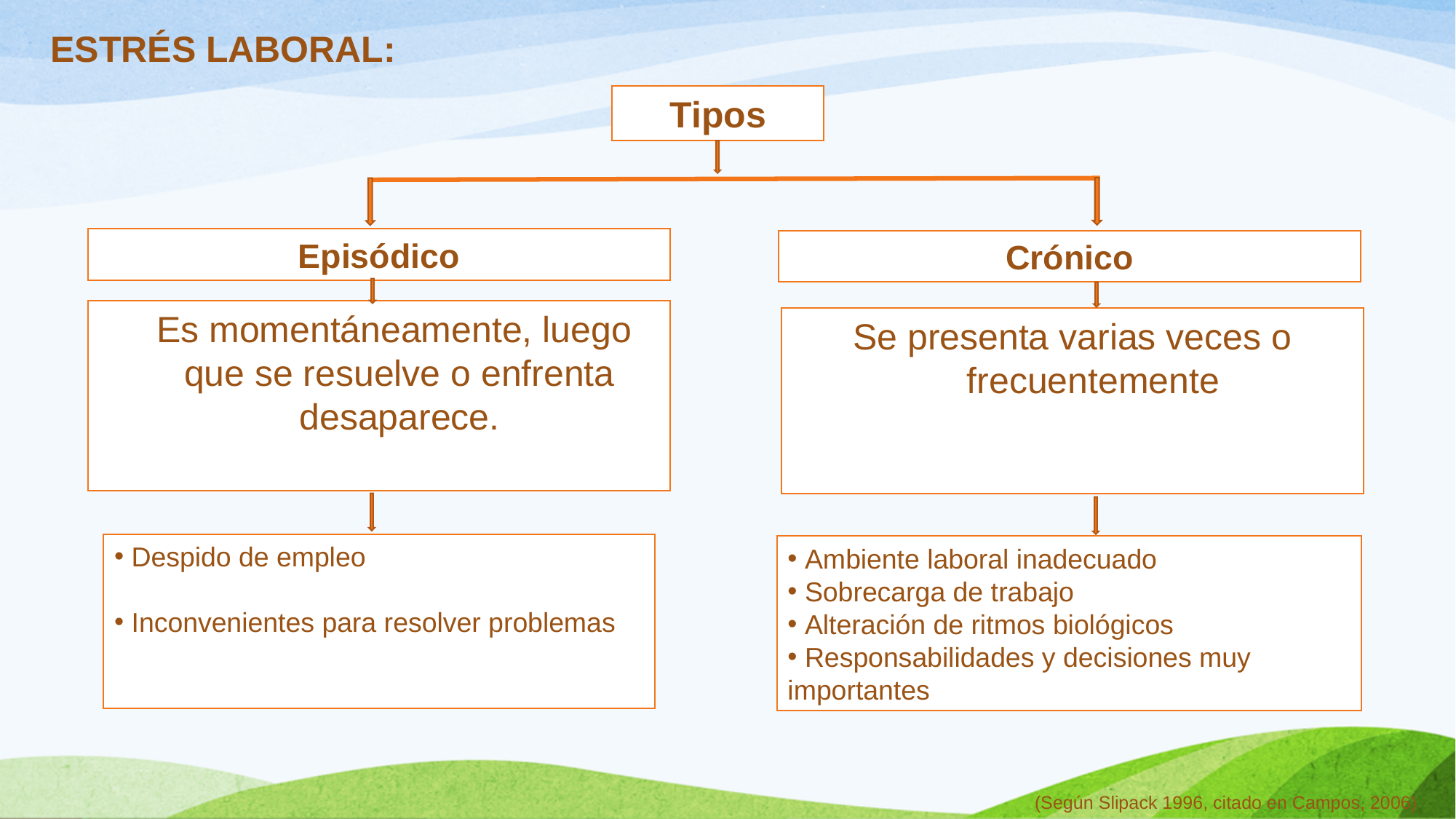

ESTRÉS LABORAL:
Tipos

Episódico
Crónico

   Es momentáneamente, luego que se resuelve o enfrenta desaparece.

Se presenta varias veces o frecuentemente

 Despido de empleo

 Inconvenientes para resolver problemas

 Ambiente laboral inadecuado
 Sobrecarga de trabajo
 Alteración de ritmos biológicos
 Responsabilidades y decisiones muy importantes
(Según Slipack 1996, citado en Campos, 2006)